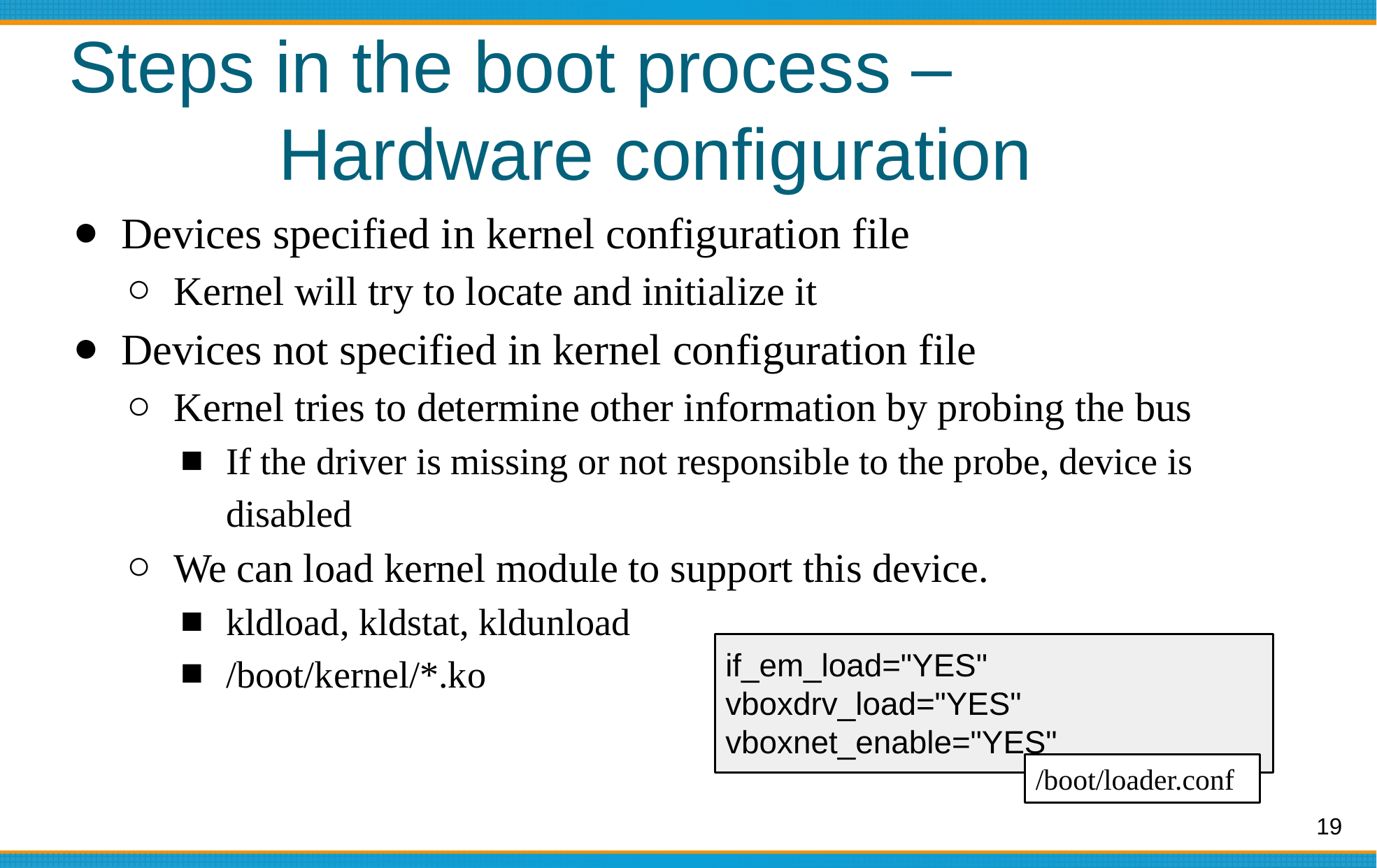

# Steps in the boot process –
		Hardware configuration
Devices specified in kernel configuration file
Kernel will try to locate and initialize it
Devices not specified in kernel configuration file
Kernel tries to determine other information by probing the bus
If the driver is missing or not responsible to the probe, device is disabled
We can load kernel module to support this device.
kldload, kldstat, kldunload
/boot/kernel/*.ko
if_em_load="YES"
vboxdrv_load="YES"
vboxnet_enable="YES"

/boot/loader.conf
19